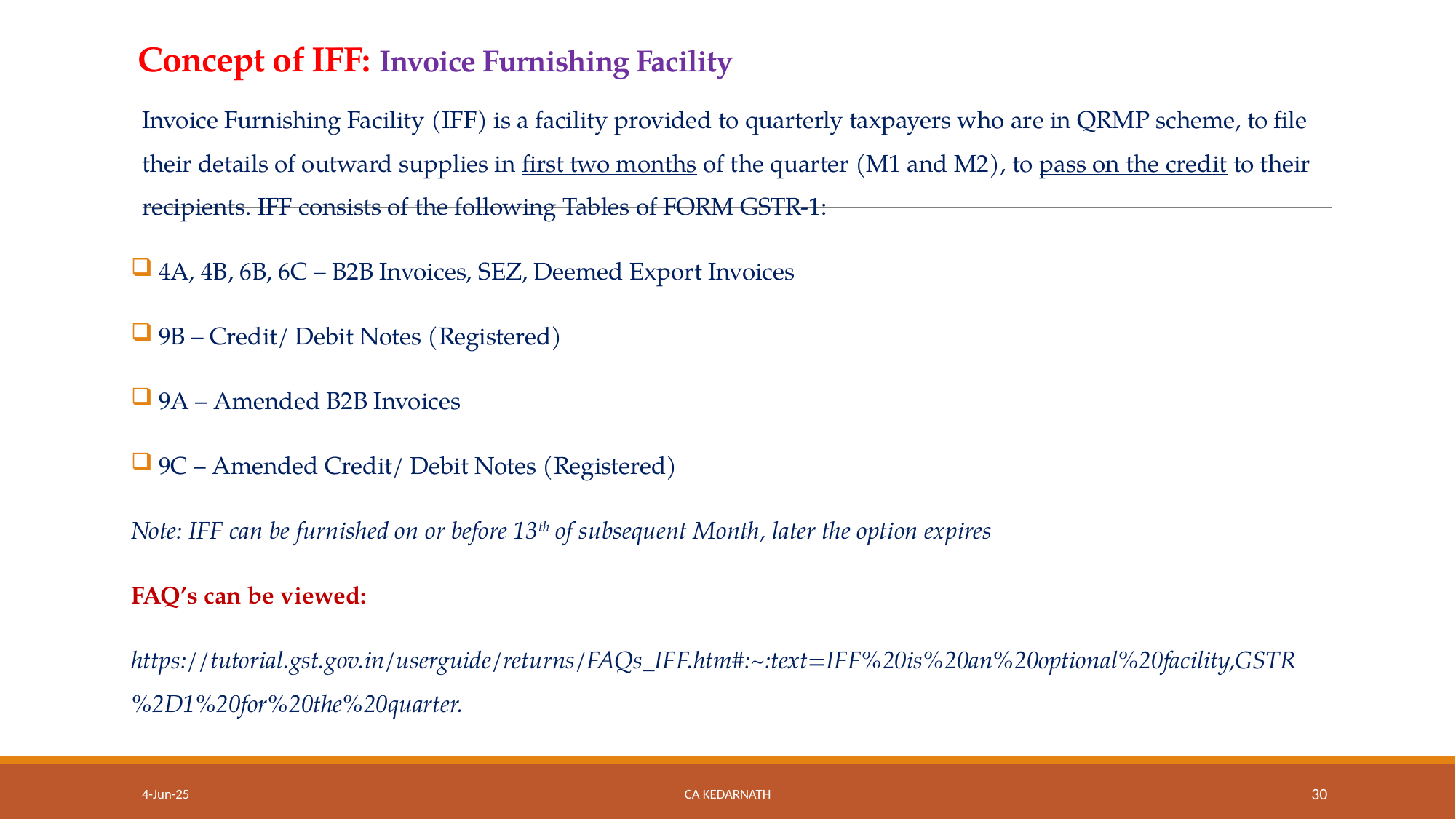

# Concept of IFF: Invoice Furnishing Facility
Invoice Furnishing Facility (IFF) is a facility provided to quarterly taxpayers who are in QRMP scheme, to file their details of outward supplies in first two months of the quarter (M1 and M2), to pass on the credit to their recipients. IFF consists of the following Tables of FORM GSTR-1:
 4A, 4B, 6B, 6C – B2B Invoices, SEZ, Deemed Export Invoices
 9B – Credit/ Debit Notes (Registered)
 9A – Amended B2B Invoices
 9C – Amended Credit/ Debit Notes (Registered)
Note: IFF can be furnished on or before 13th of subsequent Month, later the option expires
FAQ’s can be viewed:
https://tutorial.gst.gov.in/userguide/returns/FAQs_IFF.htm#:~:text=IFF%20is%20an%20optional%20facility,GSTR%2D1%20for%20the%20quarter.

4-Jun-25
CA Kedarnath
30